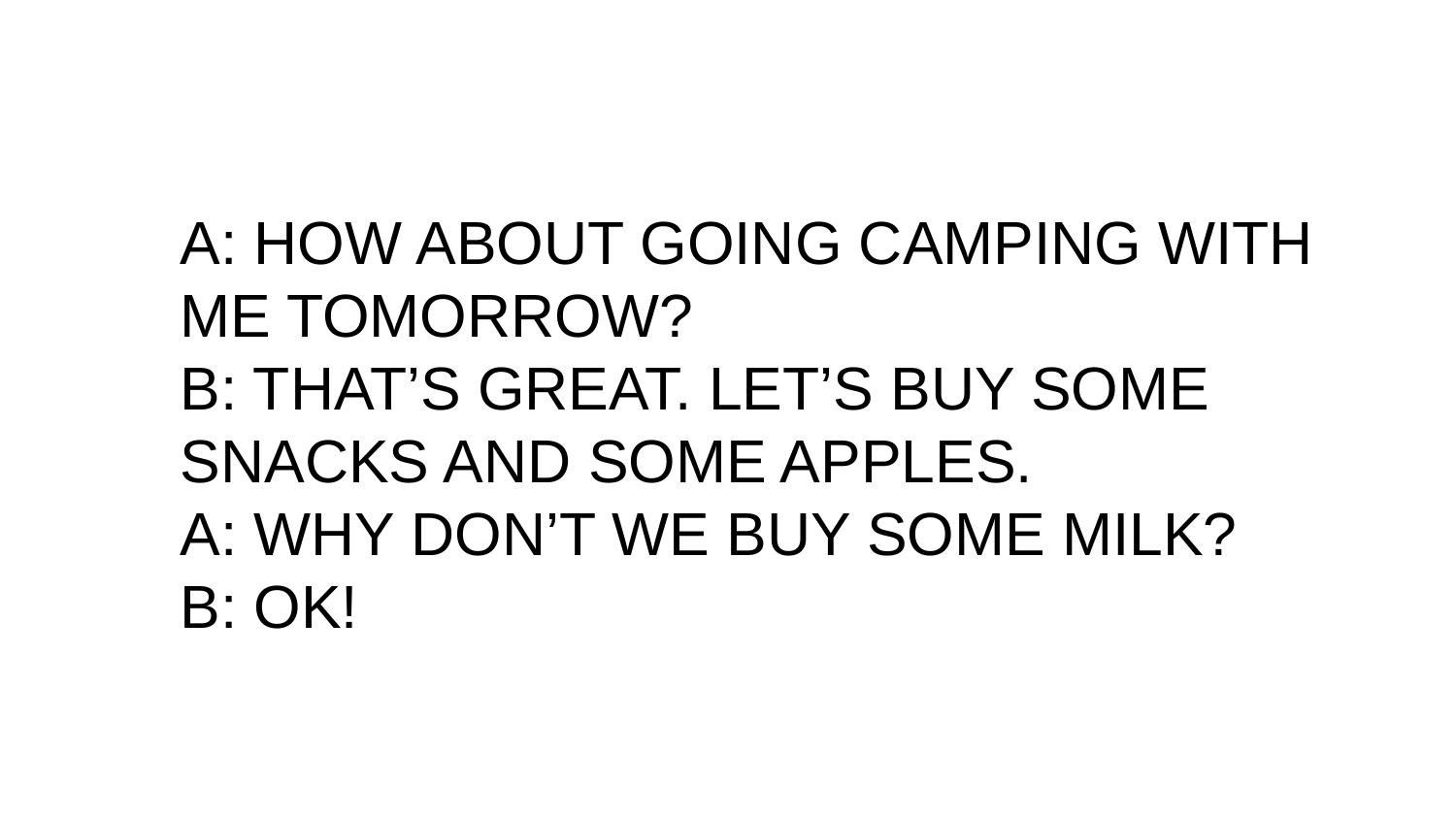

A: HOW ABOUT GOING CAMPING WITH ME TOMORROW?
B: THAT’S GREAT. LET’S BUY SOME SNACKS AND SOME APPLES.
A: WHY DON’T WE BUY SOME MILK?
B: OK!